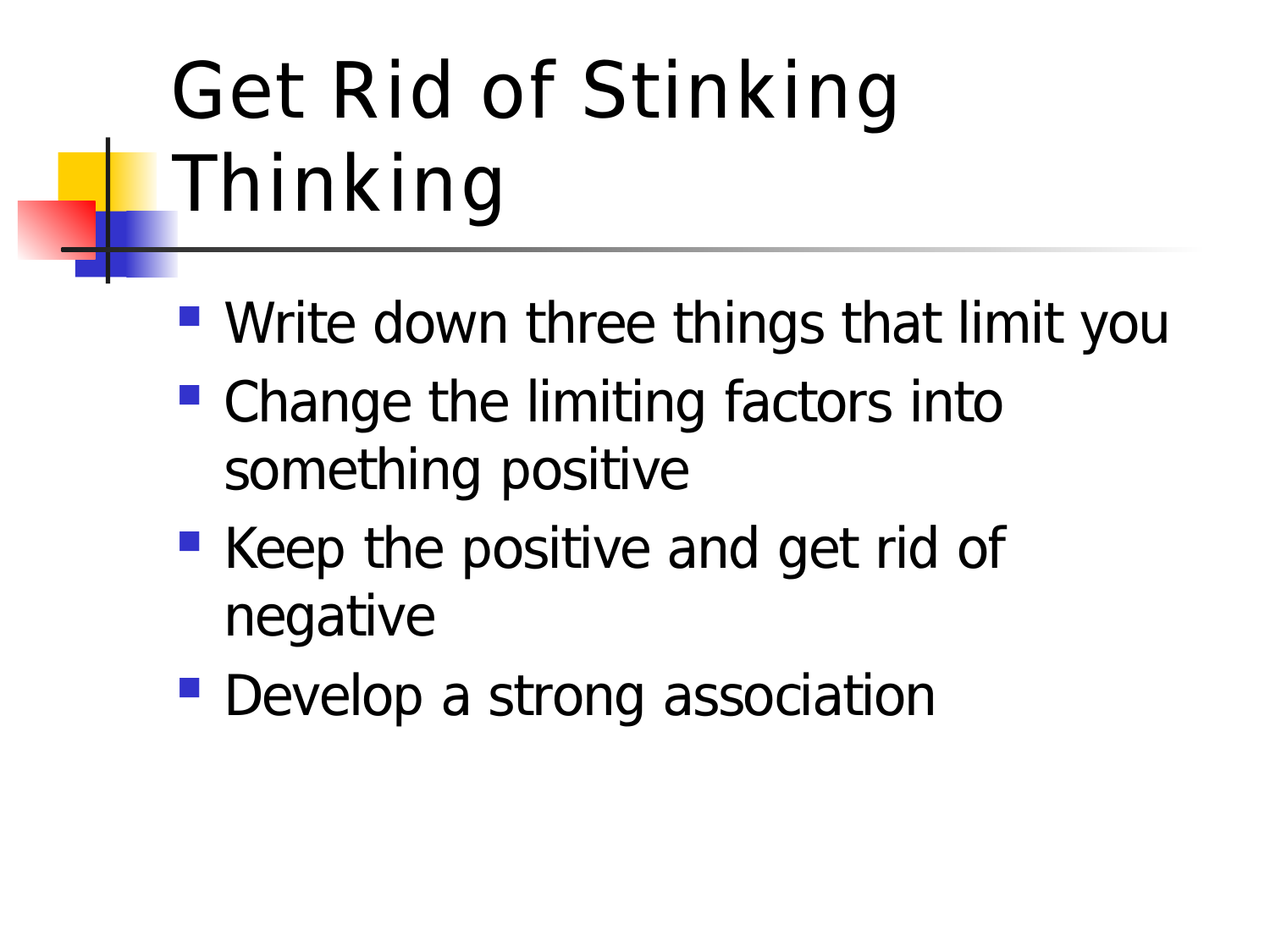

# Get Rid of Stinking Thinking
Write down three things that limit you
Change the limiting factors into something positive
Keep the positive and get rid of negative
Develop a strong association